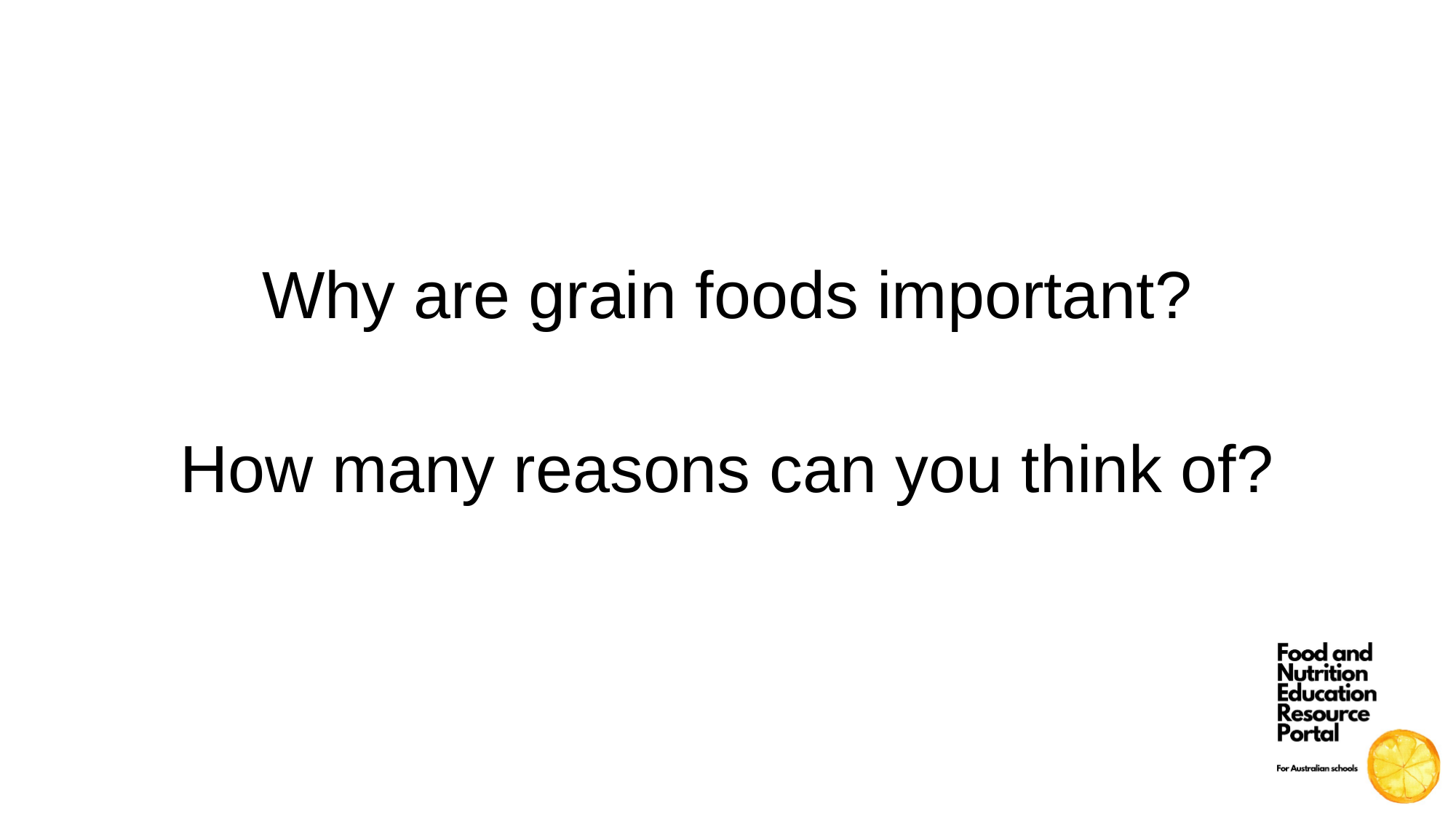

Why are grain foods important?

How many reasons can you think of?